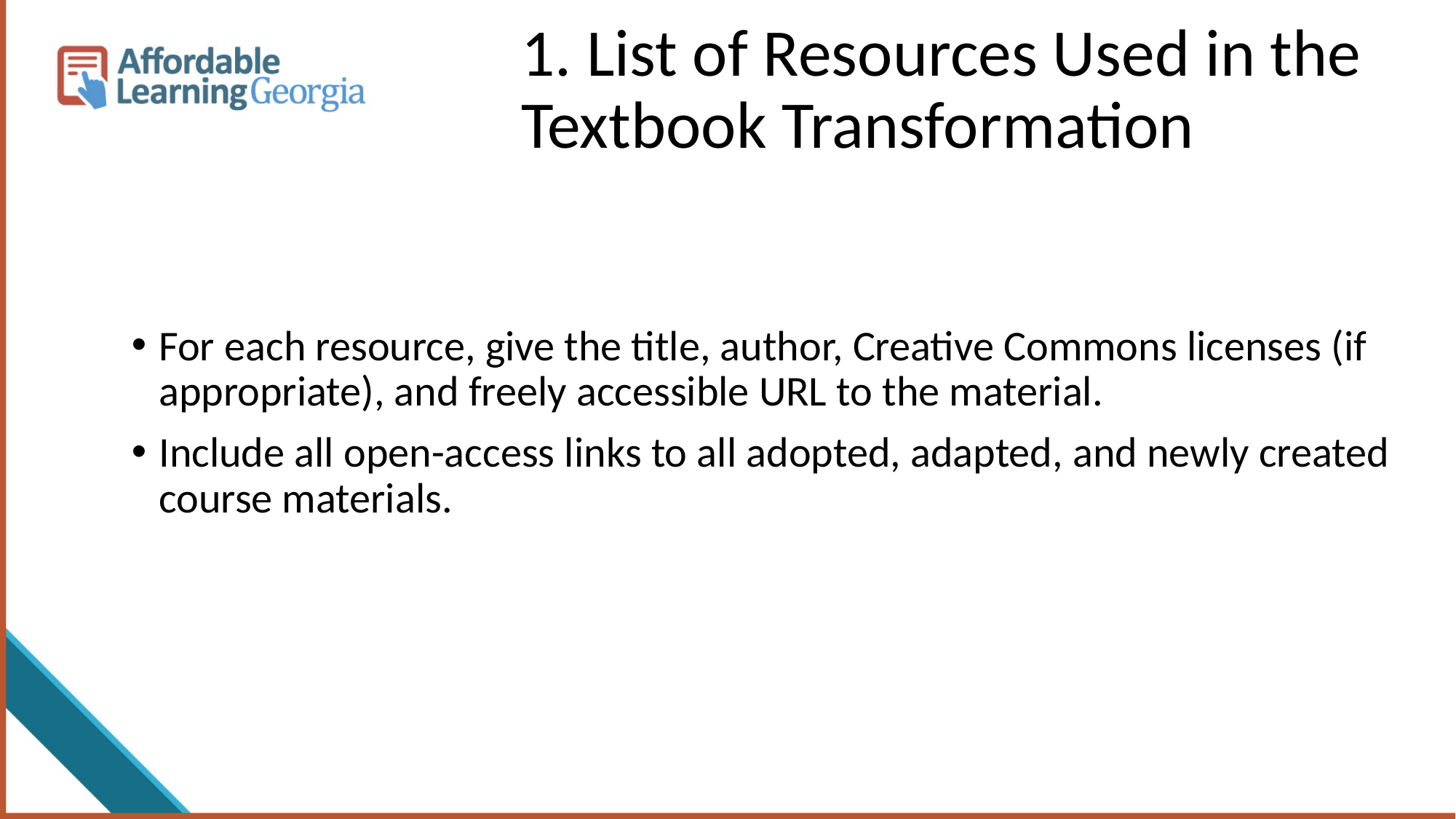

# 1. List of Resources Used in the Textbook Transformation
For each resource, give the title, author, Creative Commons licenses (if appropriate), and freely accessible URL to the material.
Include all open-access links to all adopted, adapted, and newly created course materials.